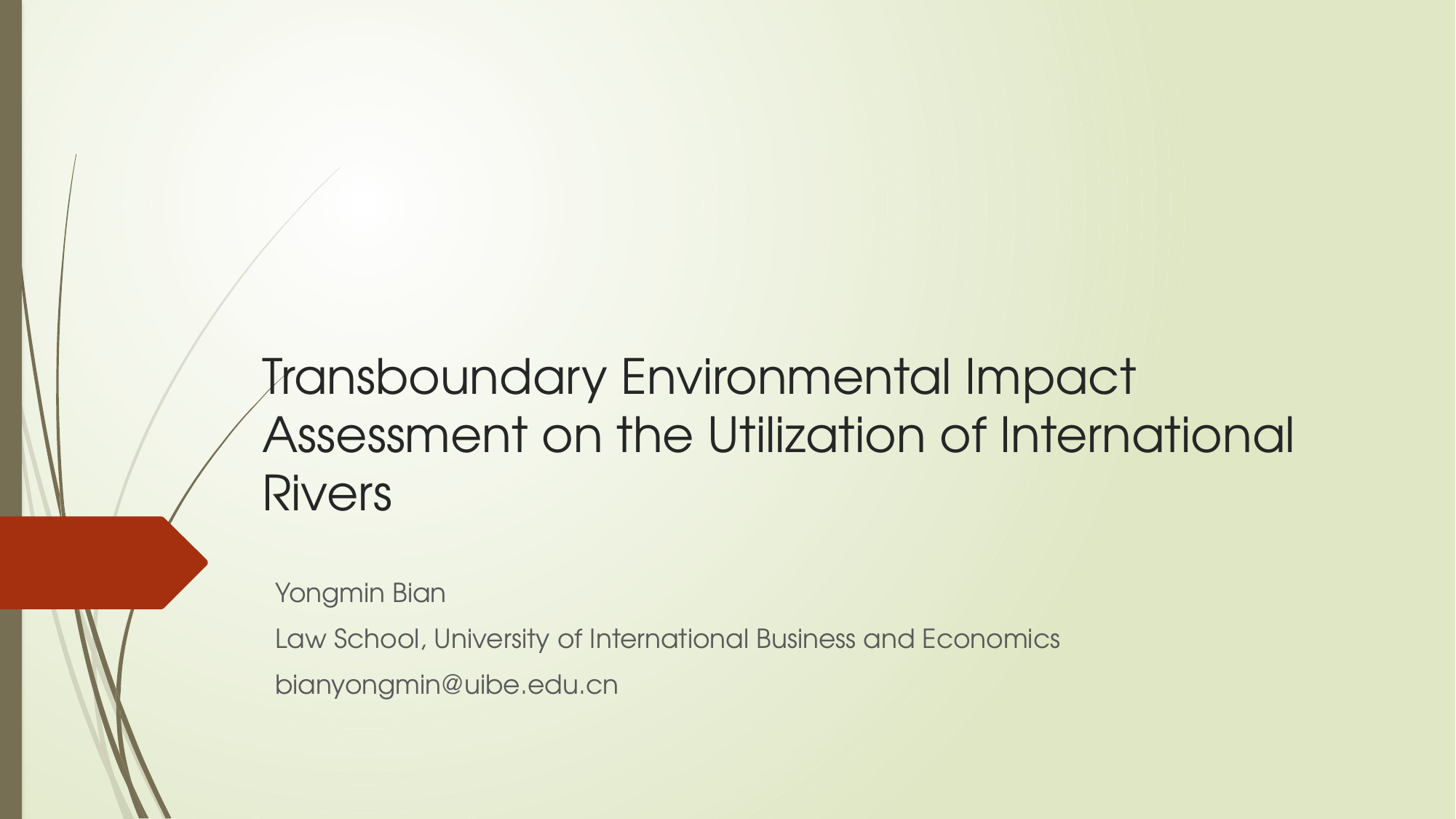

# Transboundary Environmental Impact Assessment on the Utilization of International Rivers
Yongmin Bian
Law School, University of International Business and Economics
bianyongmin@uibe.edu.cn